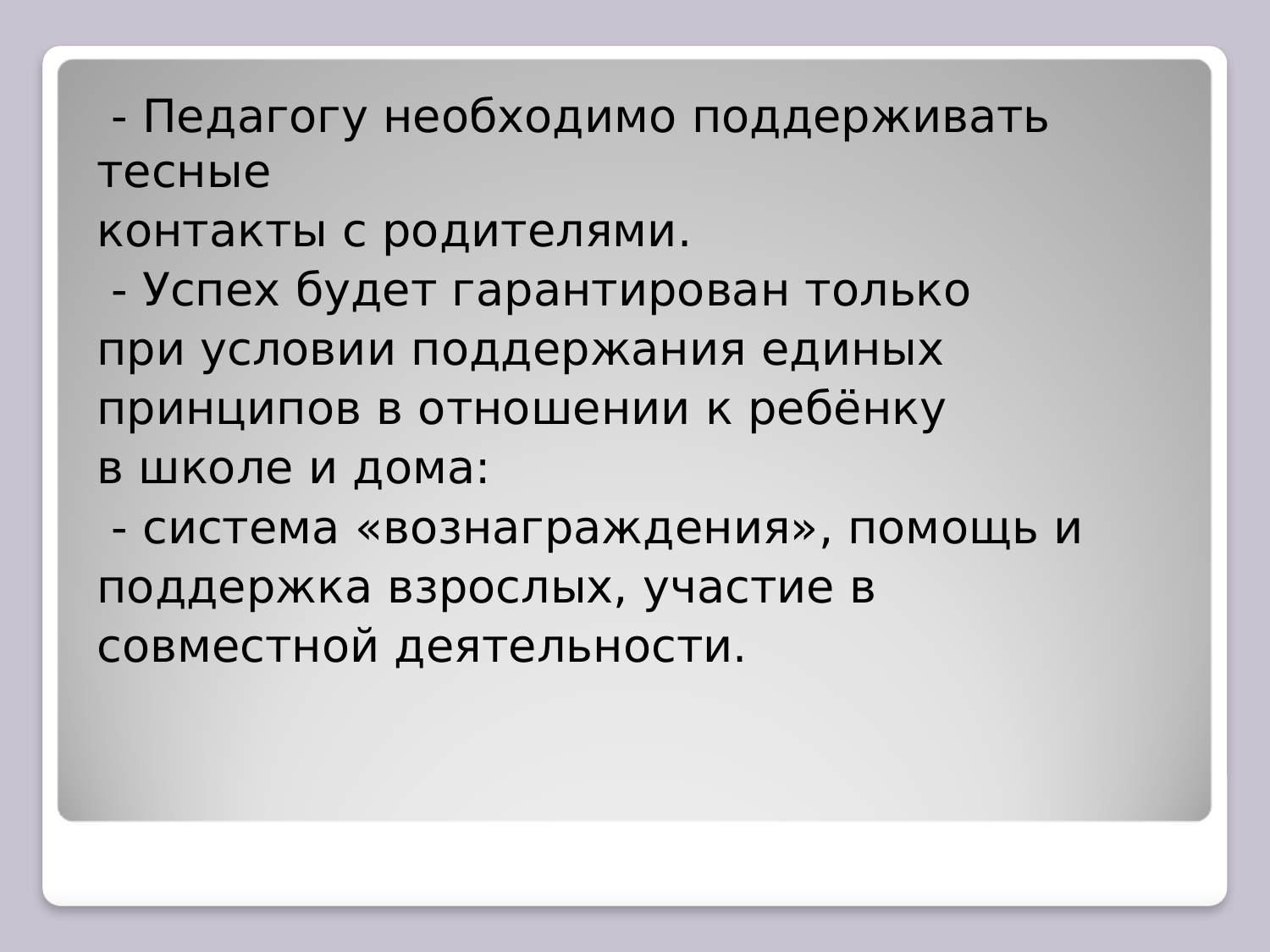

- Педагогу необходимо поддерживать тесные
контакты с родителями.
 - Успех будет гарантирован только
при условии поддержания единых
принципов в отношении к ребёнку
в школе и дома:
 - система «вознаграждения», помощь и
поддержка взрослых, участие в
совместной деятельности.